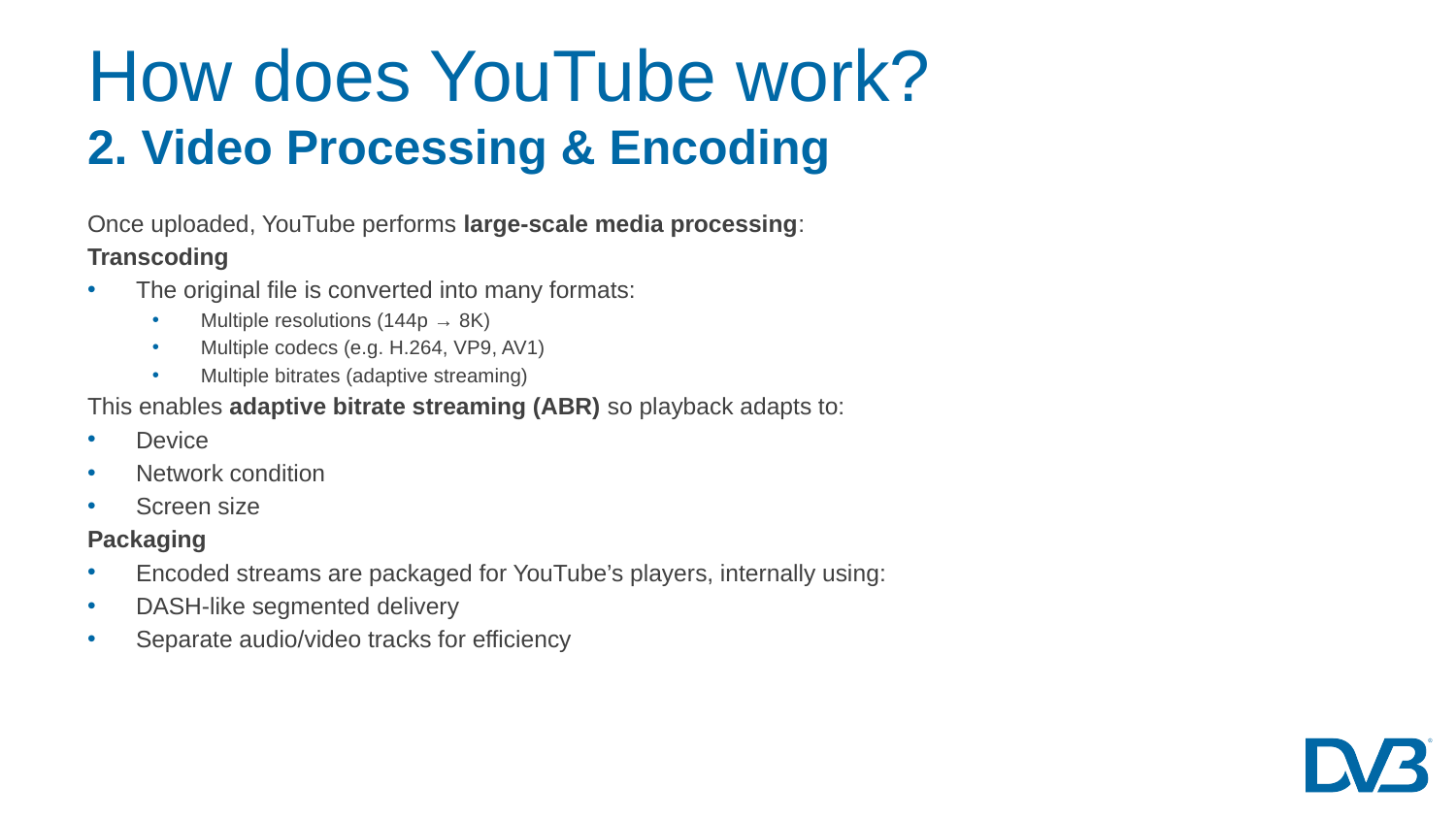

# How does YouTube work? 2. Video Processing & Encoding
Once uploaded, YouTube performs large‑scale media processing:
Transcoding
The original file is converted into many formats:
Multiple resolutions (144p → 8K)
Multiple codecs (e.g. H.264, VP9, AV1)
Multiple bitrates (adaptive streaming)
This enables adaptive bitrate streaming (ABR) so playback adapts to:
Device
Network condition
Screen size
Packaging
Encoded streams are packaged for YouTube’s players, internally using:
DASH‑like segmented delivery
Separate audio/video tracks for efficiency